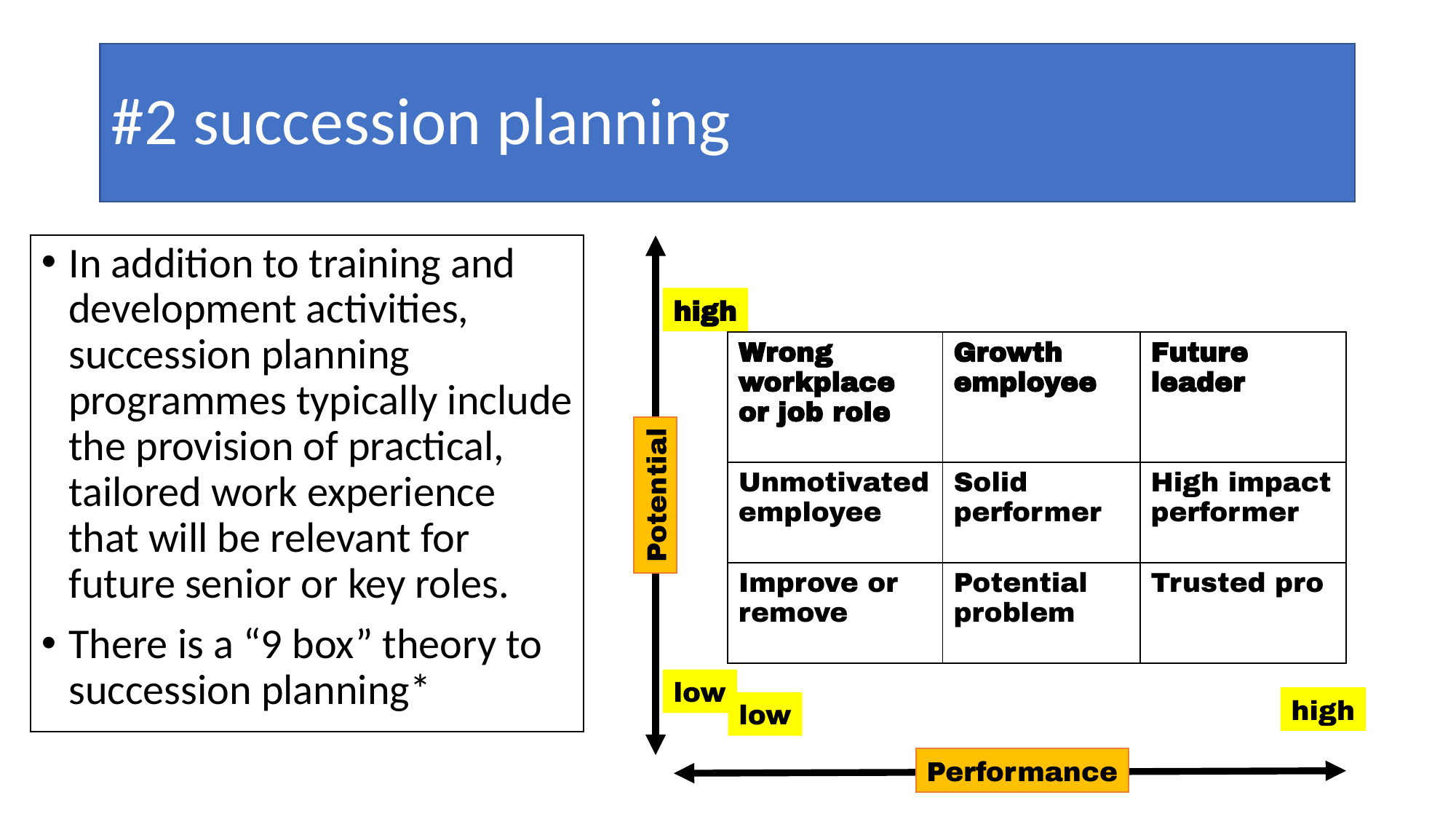

# #2 succession planning
In addition to training and development activities, succession planning programmes typically include the provision of practical, tailored work experience that will be relevant for future senior or key roles.
There is a “9 box” theory to succession planning*
high
| Wrong workplace or job role | Growth employee | Future leader |
| --- | --- | --- |
| Unmotivated employee | Solid performer | High impact performer |
| Improve or remove | Potential problem | Trusted pro |
Potential
low
high
low
Performance